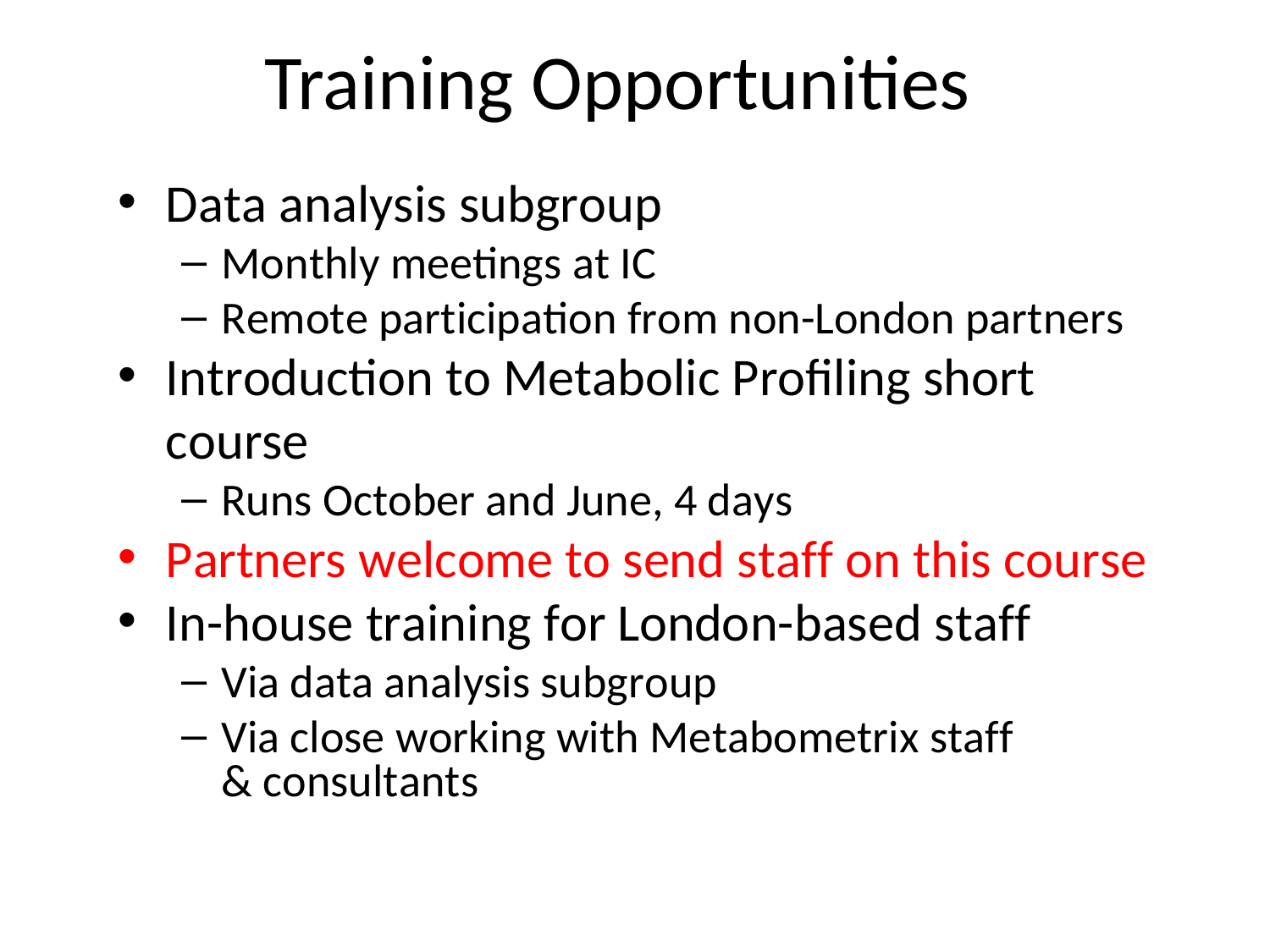

# Training Opportunities
Data analysis subgroup
Monthly meetings at IC
Remote participation from non-London partners
Introduction to Metabolic Profiling short course
Runs October and June, 4 days
Partners welcome to send staff on this course
In-house training for London-based staff
Via data analysis subgroup

Via close working with Metabometrix staff & consultants